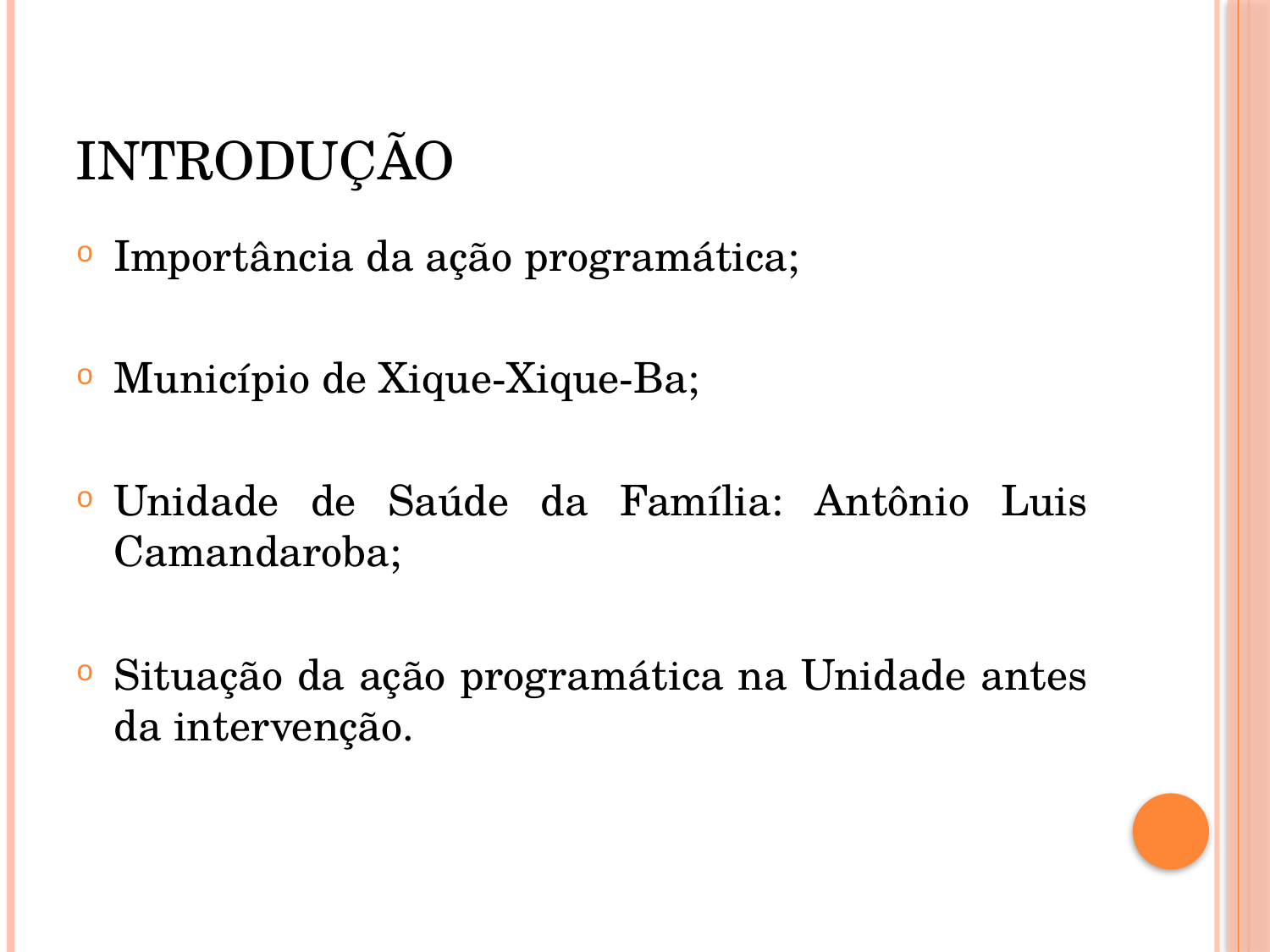

# Introdução
Importância da ação programática;

Município de Xique-Xique-Ba;

Unidade de Saúde da Família: Antônio Luis Camandaroba;

Situação da ação programática na Unidade antes da intervenção.